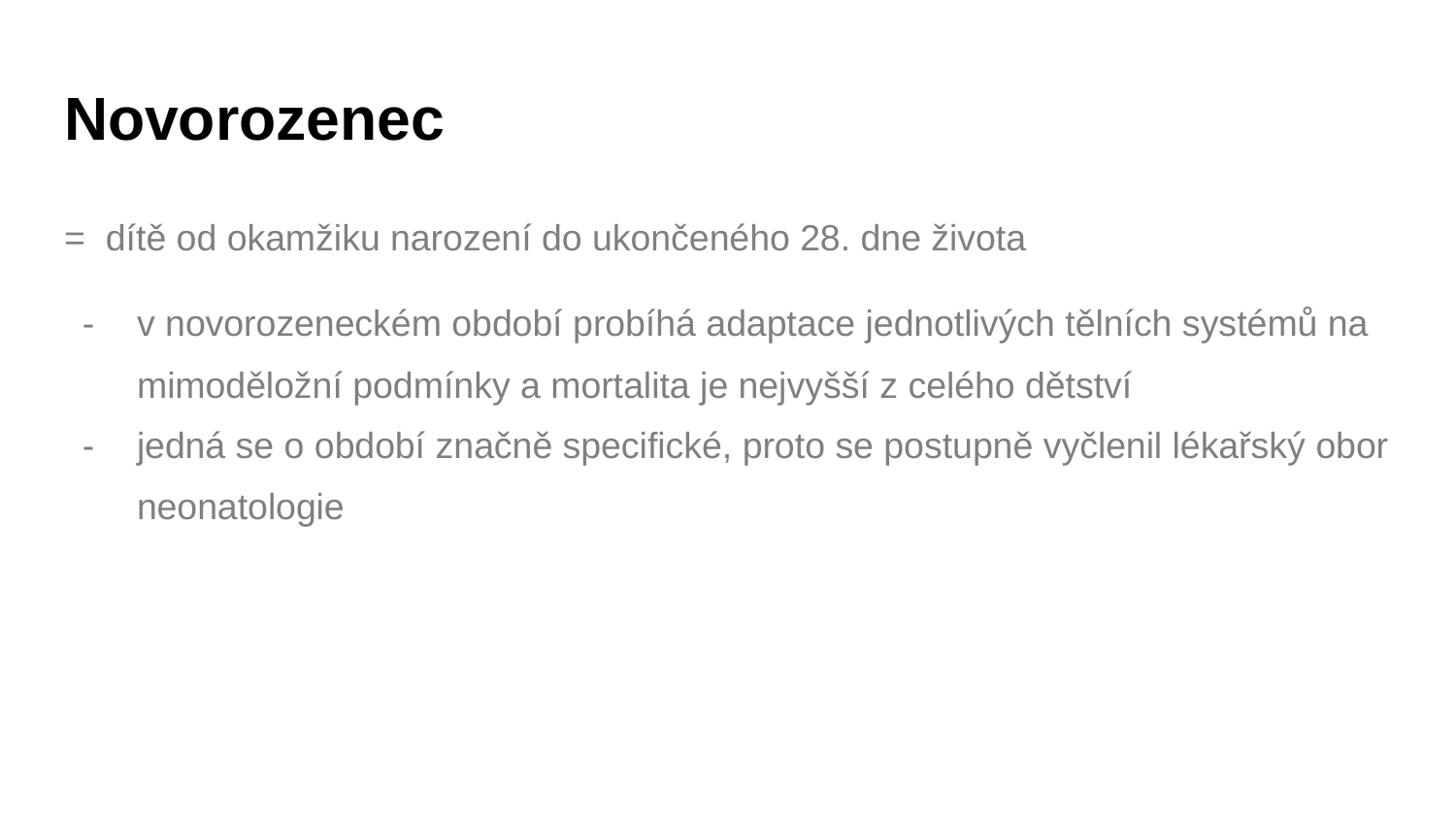

# Novorozenec
=  dítě od okamžiku narození do ukončeného 28. dne života
v novorozeneckém období probíhá adaptace jednotlivých tělních systémů na mimoděložní podmínky a mortalita je nejvyšší z celého dětství
jedná se o období značně specifické, proto se postupně vyčlenil lékařský obor neonatologie